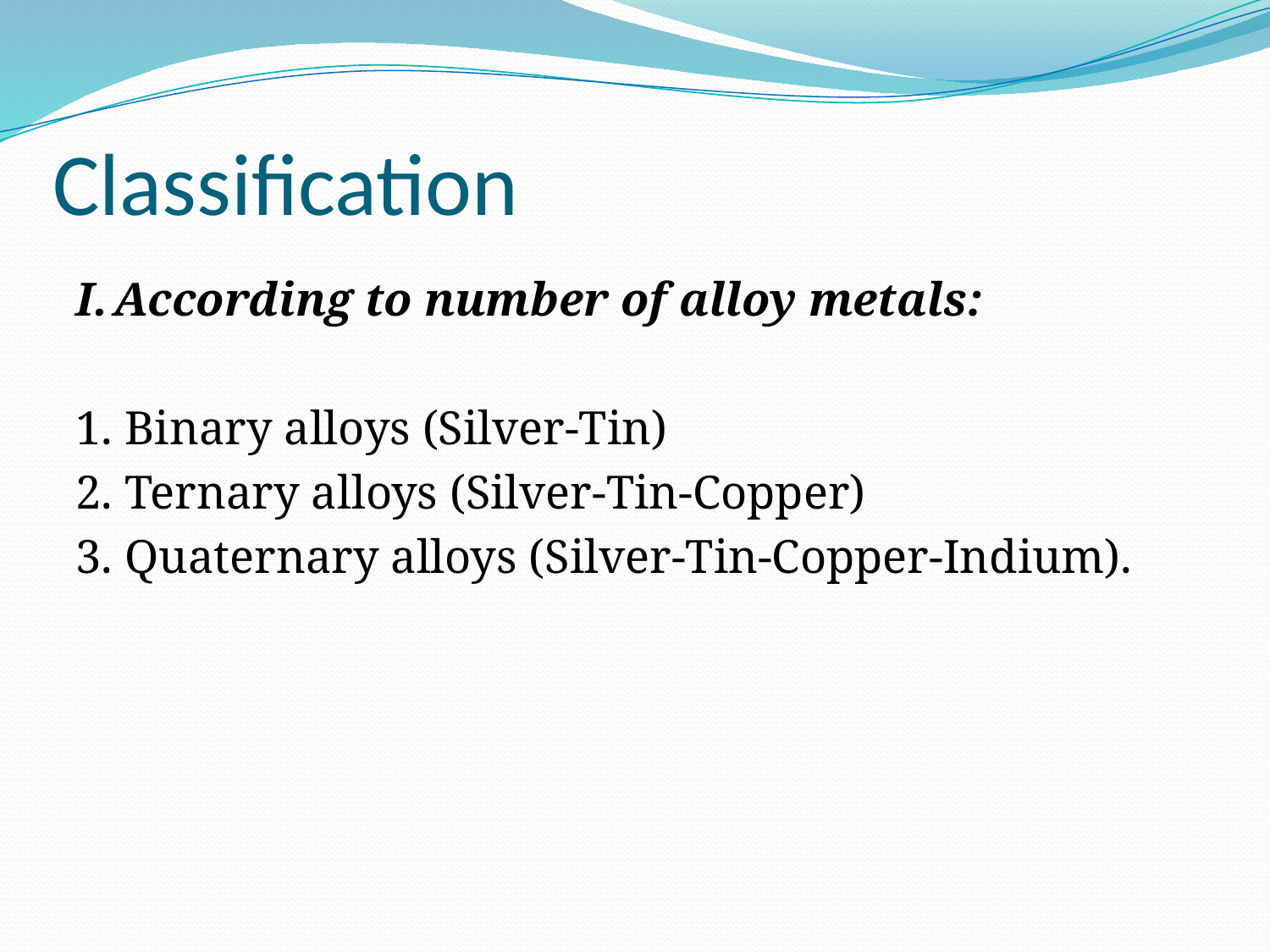

# Classification
I.	According to number of alloy metals:

1. Binary alloys (Silver-Tin)
2. Ternary alloys (Silver-Tin-Copper)
3. Quaternary alloys (Silver-Tin-Copper-Indium).